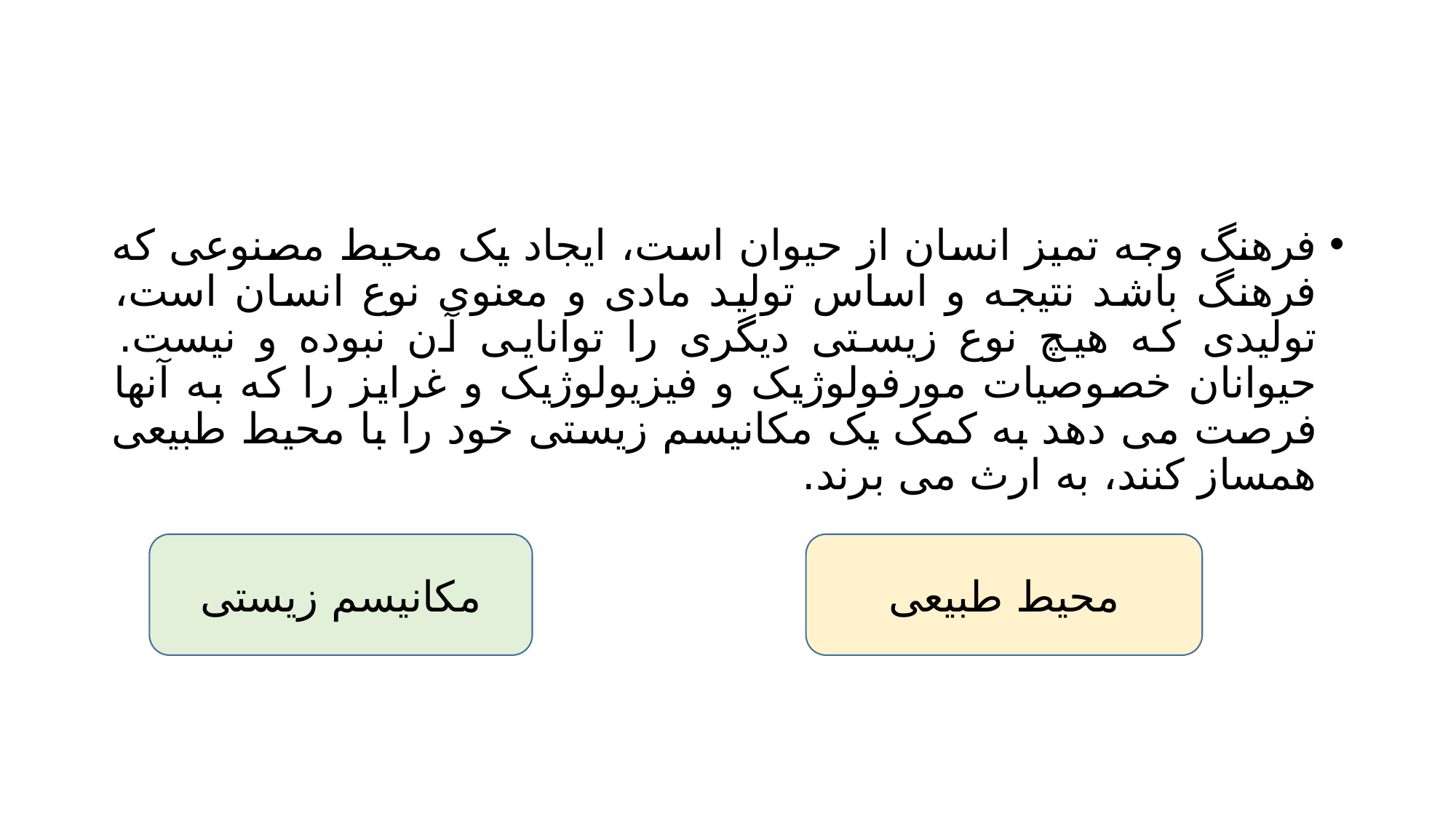

#
فرهنگ وجه تمیز انسان از حیوان است، ایجاد یک محیط مصنوعی که فرهنگ باشد نتیجه و اساس تولید مادی و معنوی نوع انسان است، تولیدی که هیچ نوع زیستی دیگری را توانایی آن نبوده و نیست. حیوانان خصوصیات مورفولوژیک و فیزیولوژیک و غرایز را که به آنها فرصت می دهد به کمک یک مکانیسم زیستی خود را با محیط طبیعی همساز کنند، به ارث می برند.
مکانیسم زیستی
محیط طبیعی